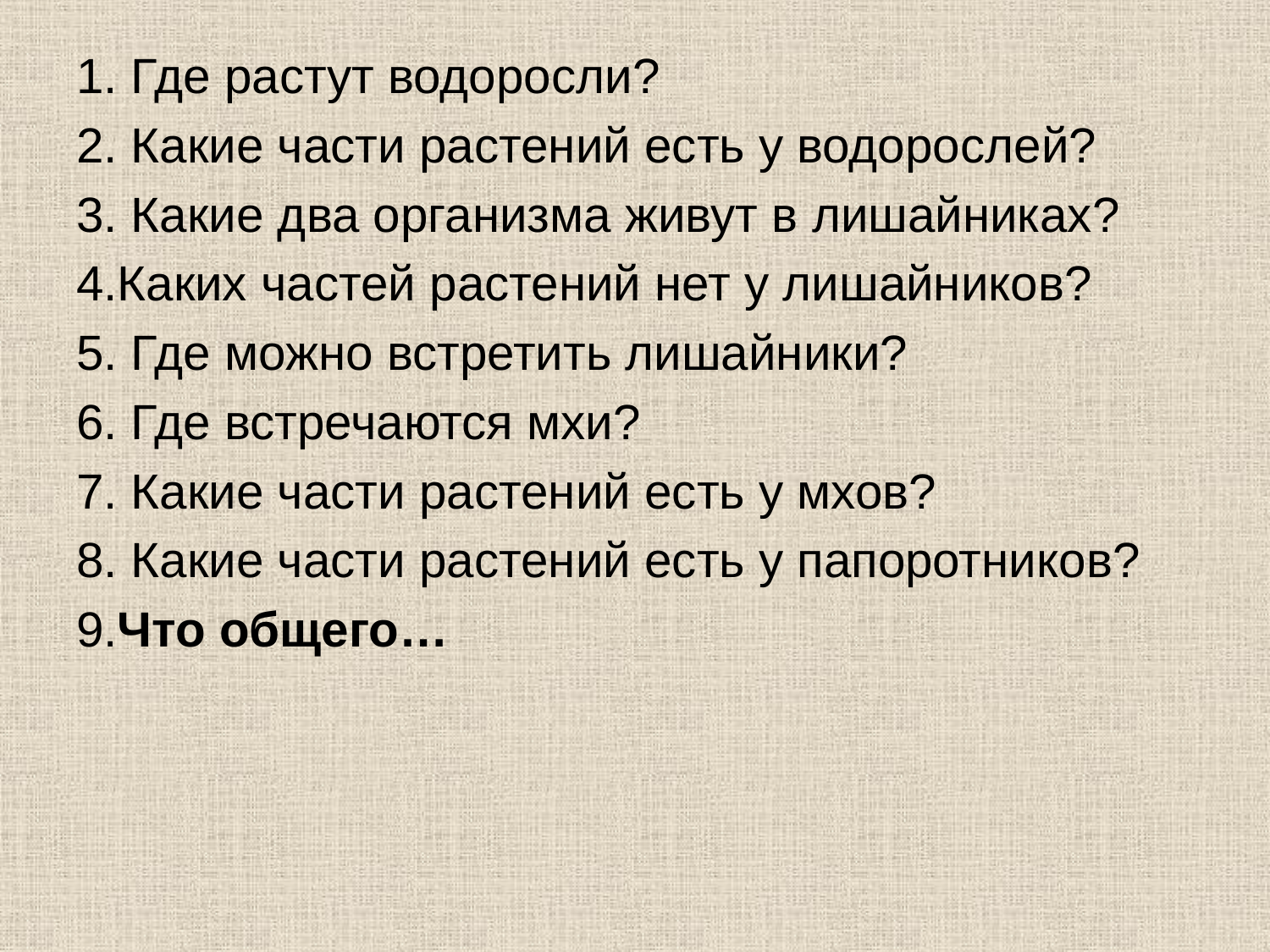

# 1. Где растут водоросли?
2. Какие части растений есть у водорослей?
3. Какие два организма живут в лишайниках?
4.Каких частей растений нет у лишайников?
5. Где можно встретить лишайники?
6. Где встречаются мхи?
7. Какие части растений есть у мхов?
8. Какие части растений есть у папоротников?
9.Что общего…